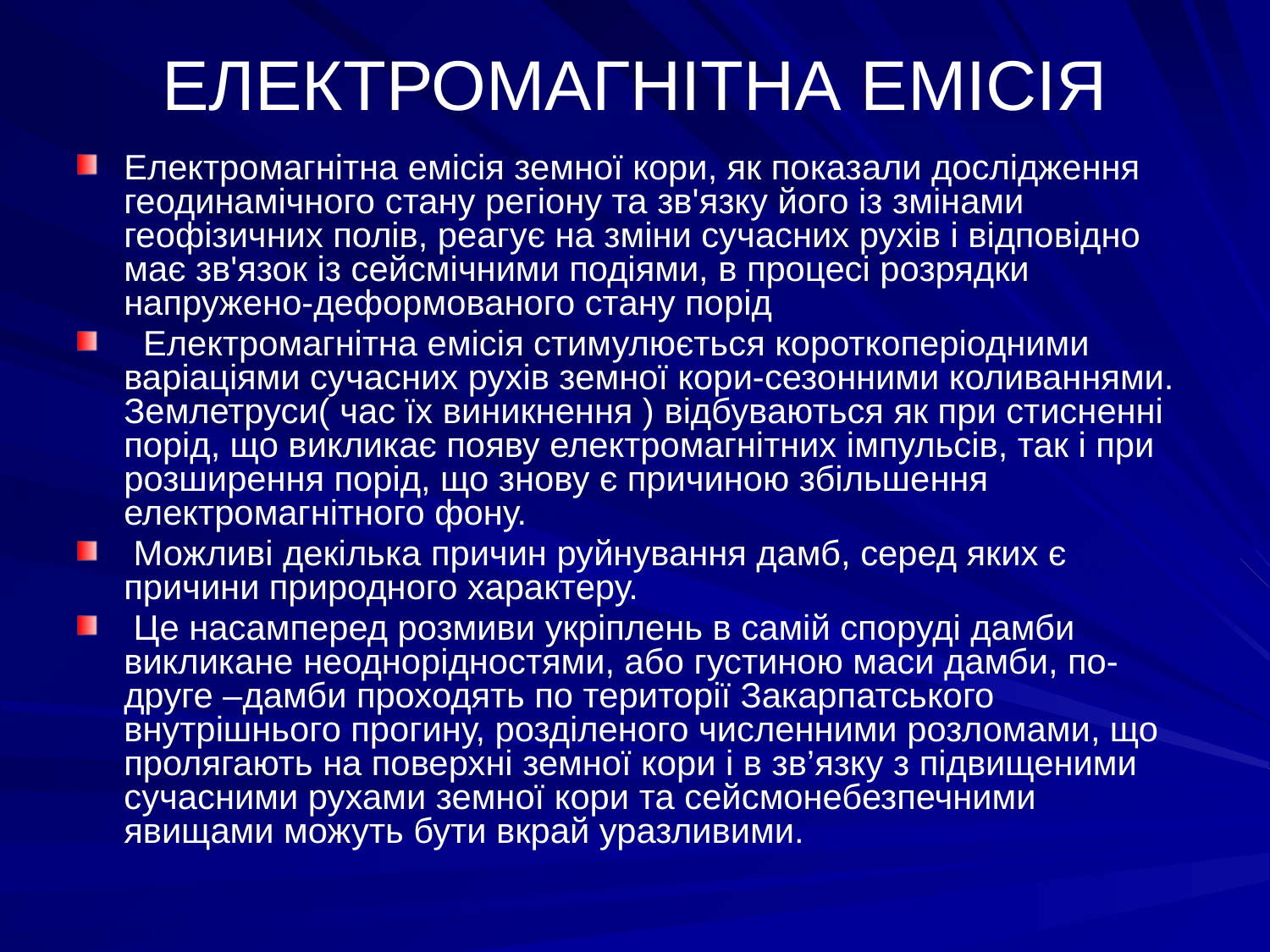

# ЕЛЕКТРОМАГНІТНА ЕМІСІЯ
Електромагнітна емісія земної кори, як показали дослідження геодинамічного стану регіону та зв'язку його із змінами геофізичних полів, реагує на зміни сучасних рухів і відповідно має зв'язок із сейсмічними подіями, в процесі розрядки напружено-деформованого стану порід
  Електромагнітна емісія стимулюється короткоперіодними варіаціями сучасних рухів земної кори-сезонними коливаннями. Землетруси( час їх виникнення ) відбуваються як при стисненні порід, що викликає появу електромагнітних імпульсів, так і при розширення порід, що знову є причиною збільшення електромагнітного фону.
 Можливі декілька причин руйнування дамб, серед яких є причини природного характеру.
 Це насамперед розмиви укріплень в самій споруді дамби викликане неоднорідностями, або густиною маси дамби, по-друге –дамби проходять по території Закарпатського внутрішнього прогину, розділеного численними розломами, що пролягають на поверхні земної кори і в зв’язку з підвищеними сучасними рухами земної кори та сейсмонебезпечними явищами можуть бути вкрай уразливими.